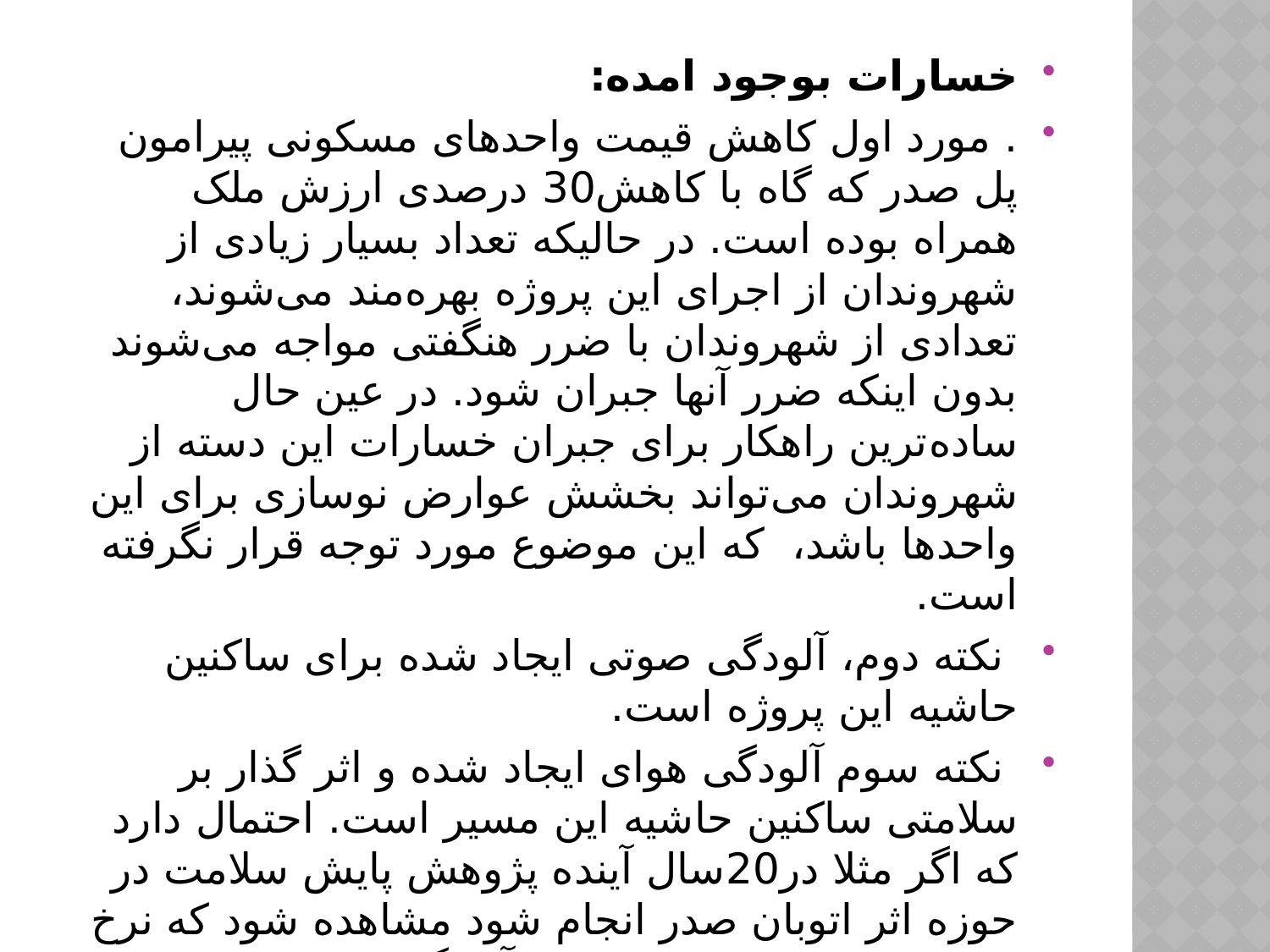

خسارات بوجود امده:
. مورد اول کاهش قیمت واحدهای مسکونی پیرامون پل صدر که گاه با کاهش30 درصدی ارزش ملک همراه بوده است. در حالیکه تعداد بسیار زیادی از شهروندان از اجرای این پروژه بهره‌مند می‌شوند، تعدادی از شهروندان با ضرر هنگفتی مواجه می‌شوند بدون اینکه ضرر آنها جبران شود. در عین حال ساده‌ترین راهکار برای جبران خسارات این دسته از شهروندان می‌تواند بخشش عوارض نوسازی برای این واحدها باشد،  که این موضوع مورد توجه قرار نگرفته است.
 نکته دوم، آلودگی صوتی ایجاد شده برای ساکنین حاشیه این پروژه است.
 نکته سوم آلودگی هوای ایجاد شده و اثر گذار بر سلامتی ساکنین حاشیه این مسیر است. احتمال دارد که اگر مثلا در20سال آینده پژوهش پایش سلامت در حوزه اثر اتوبان صدر انجام شود مشاهده شود که نرخ ابتلا به سرطان‌های مرتبط با آلودگی هوا و یا آسیب‌های روانی ناشی از قرار گرفتن در معرض آلودگی هوا به طور معناداری در این محدوده بالاتر از سایر نقاط شهر تهران باشد.